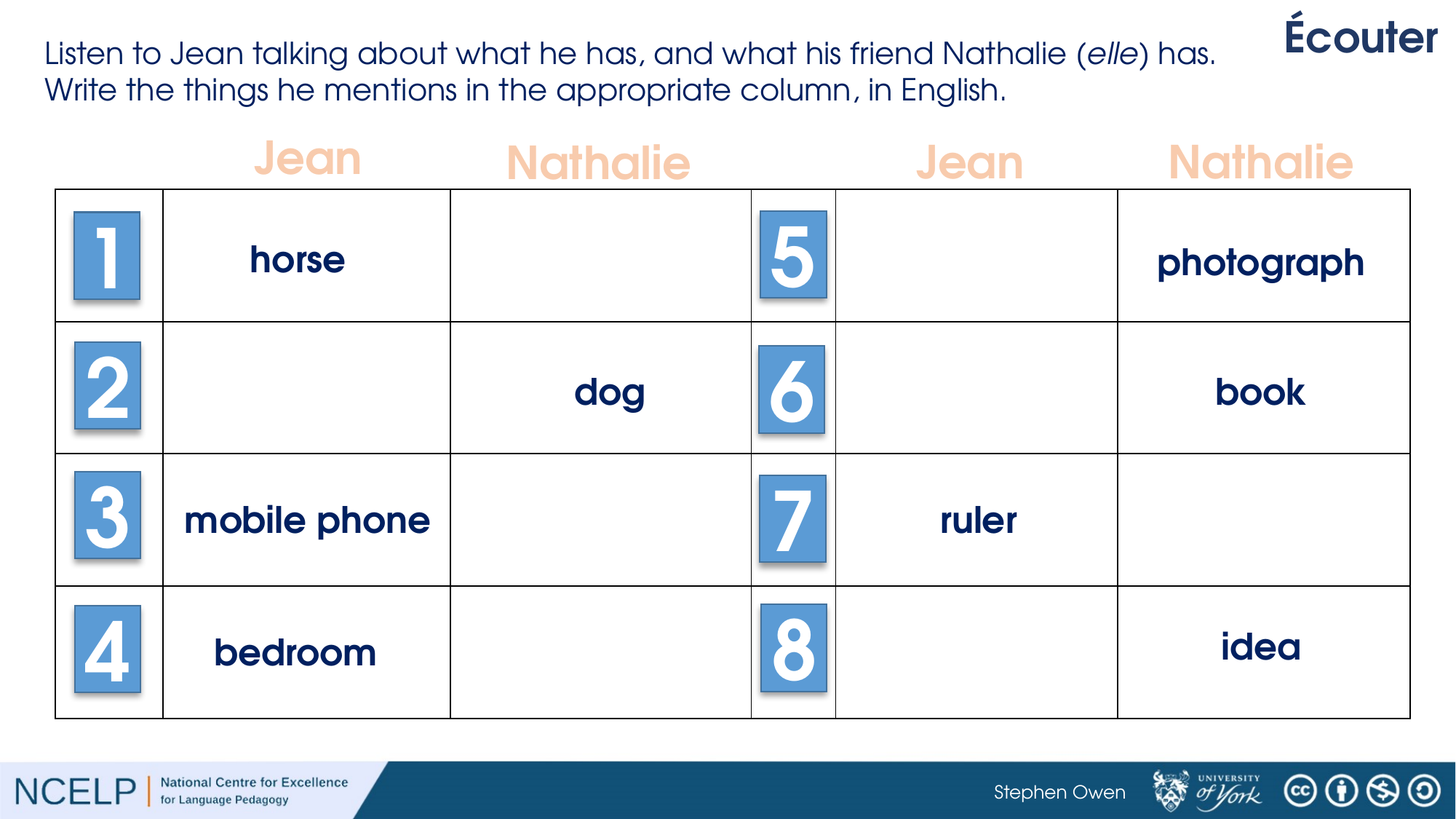

Écouter
Listen to Jean talking about what he has, and what his friend Nathalie (elle) has.
Write the things he mentions in the appropriate column, in English.

Nathalie

Nathalie
Jean
Jean
|  |  |  |  |  |  |
| --- | --- | --- | --- | --- | --- |
|  |  |  |  |  |  |
|  |  |  |  |  |  |
|  |  |  |  |  |  |
5
1
horse
photograph
2
6
dog
book
3
7
ruler
mobile phone
8
4
idea
bedroom
Stephen Owen